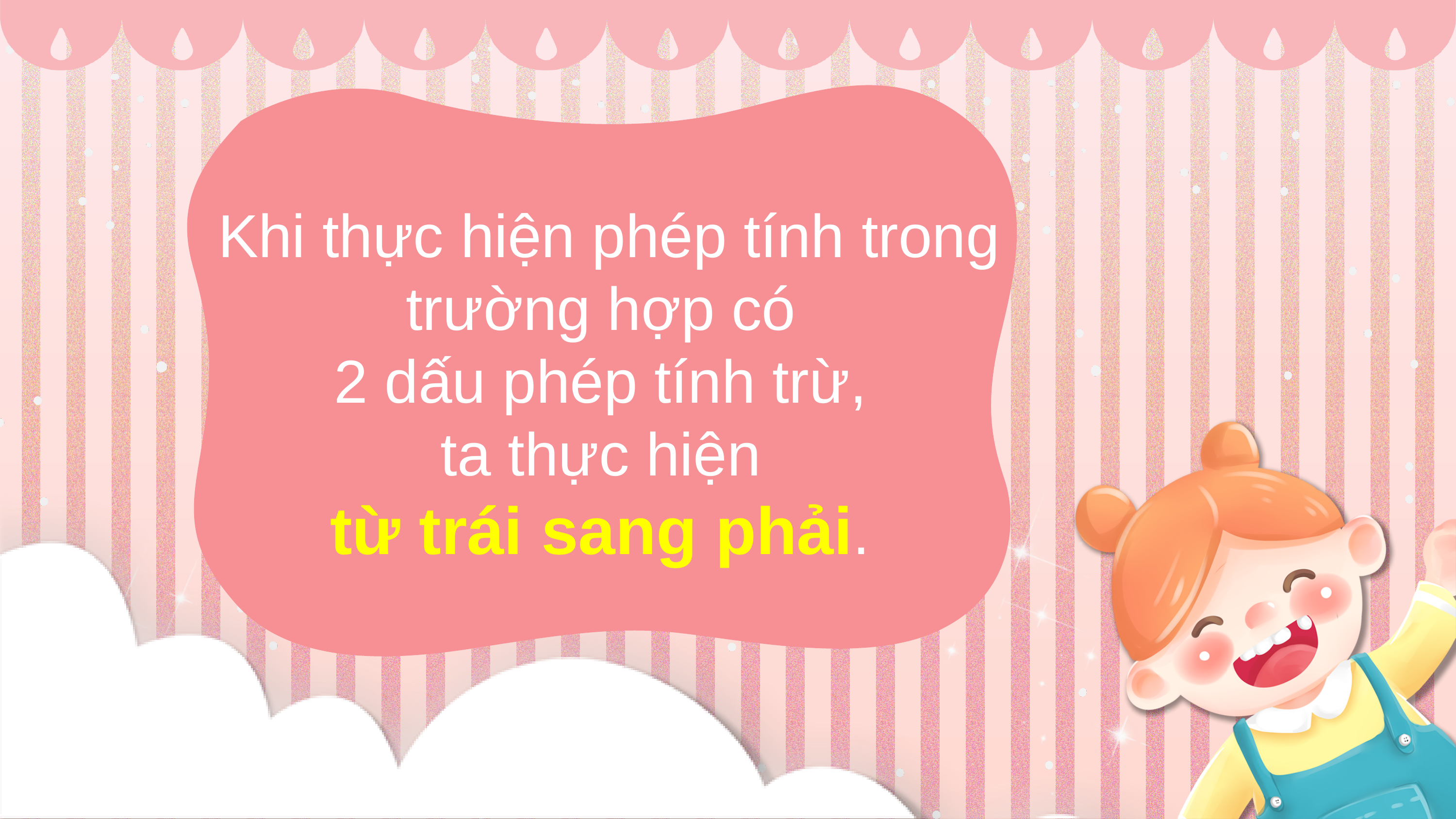

Khi thực hiện phép tính trong trường hợp có
2 dấu phép tính trừ,
ta thực hiện
từ trái sang phải.